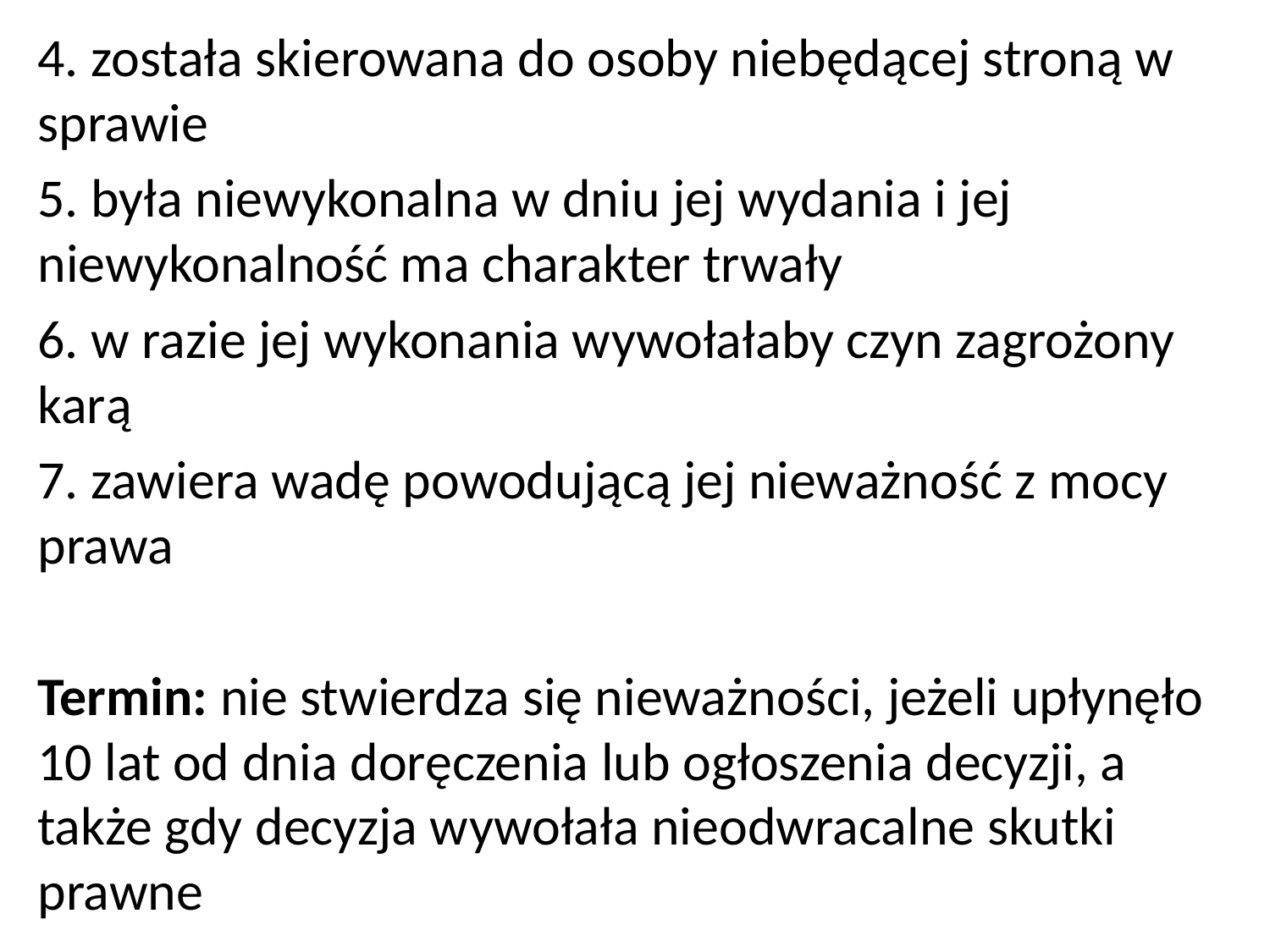

4. została skierowana do osoby niebędącej stroną w sprawie
5. była niewykonalna w dniu jej wydania i jej niewykonalność ma charakter trwały
6. w razie jej wykonania wywołałaby czyn zagrożony karą
7. zawiera wadę powodującą jej nieważność z mocy prawa

Termin: nie stwierdza się nieważności, jeżeli upłynęło 10 lat od dnia doręczenia lub ogłoszenia decyzji, a także gdy decyzja wywołała nieodwracalne skutki prawne